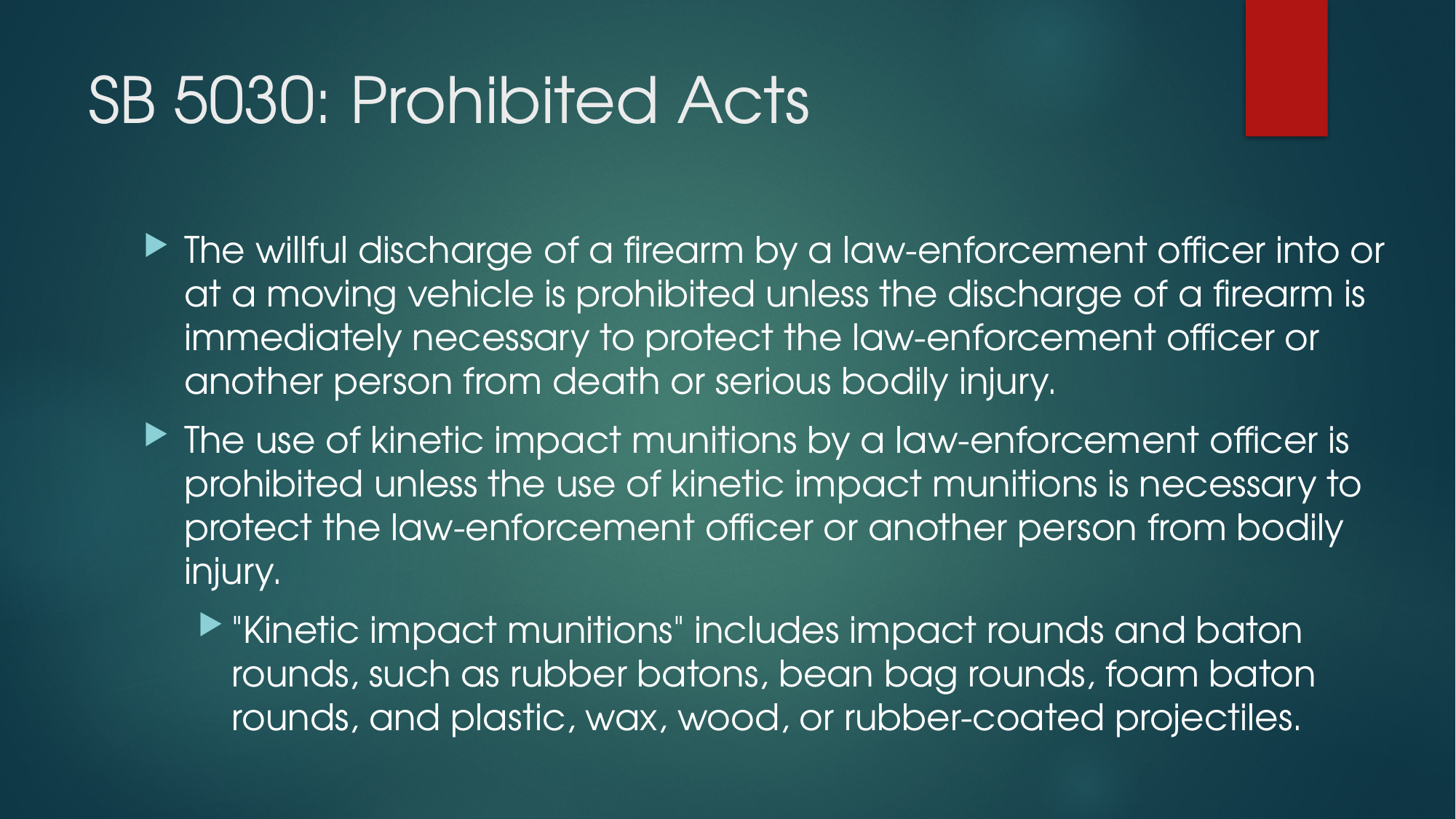

# SB 5030: Prohibited Acts
The willful discharge of a firearm by a law-enforcement officer into or at a moving vehicle is prohibited unless the discharge of a firearm is immediately necessary to protect the law-enforcement officer or another person from death or serious bodily injury.
The use of kinetic impact munitions by a law-enforcement officer is prohibited unless the use of kinetic impact munitions is necessary to protect the law-enforcement officer or another person from bodily injury.
"Kinetic impact munitions" includes impact rounds and baton rounds, such as rubber batons, bean bag rounds, foam baton rounds, and plastic, wax, wood, or rubber-coated projectiles.